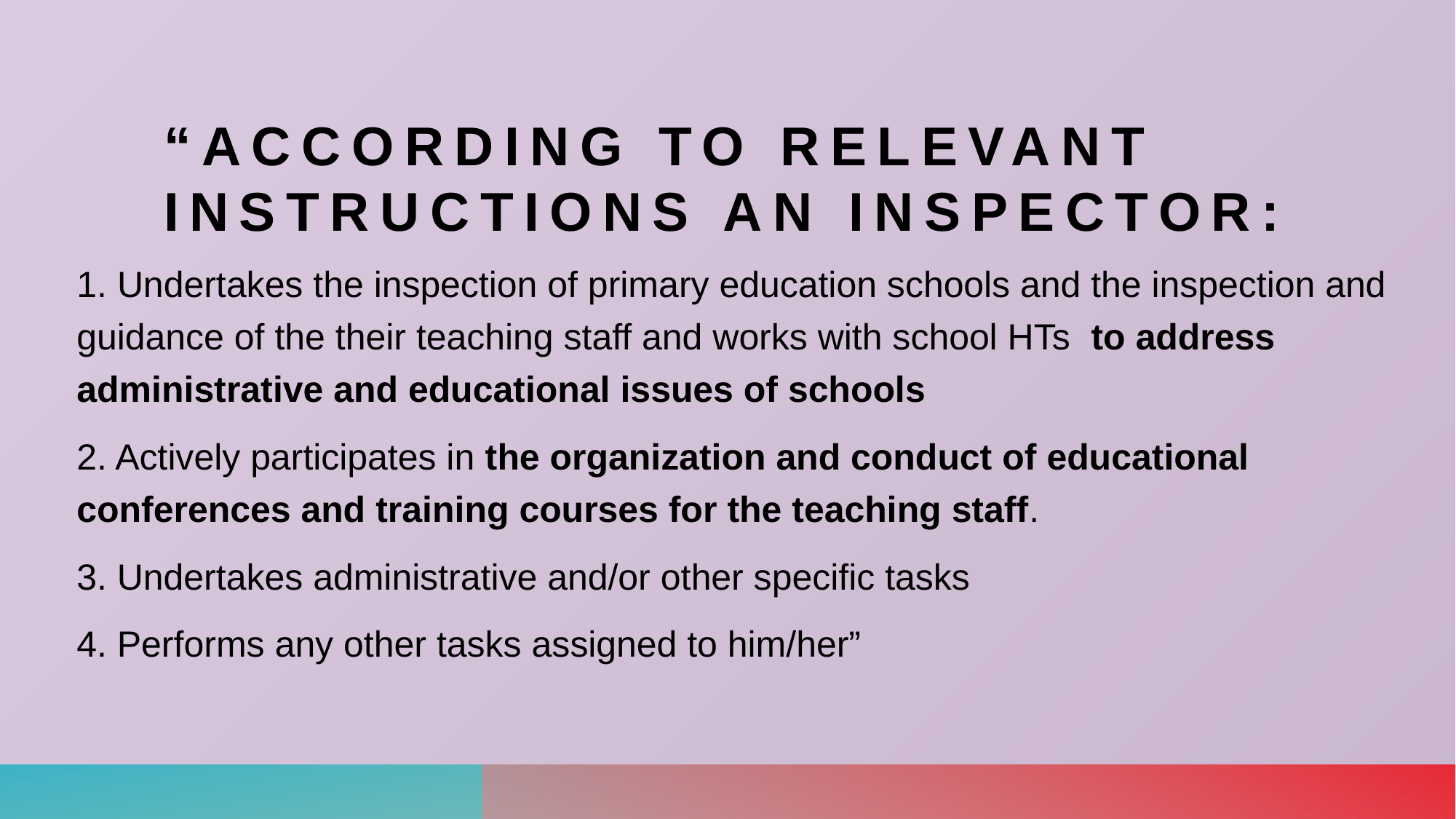

# “According to relevant instructions an Inspector:
1. Undertakes the inspection of primary education schools and the inspection and guidance of the their teaching staff and works with school HTs  to address administrative and educational issues of schools
2. Actively participates in the organization and conduct of educational conferences and training courses for the teaching staff.
3. Undertakes administrative and/or other specific tasks
4. Performs any other tasks assigned to him/her”